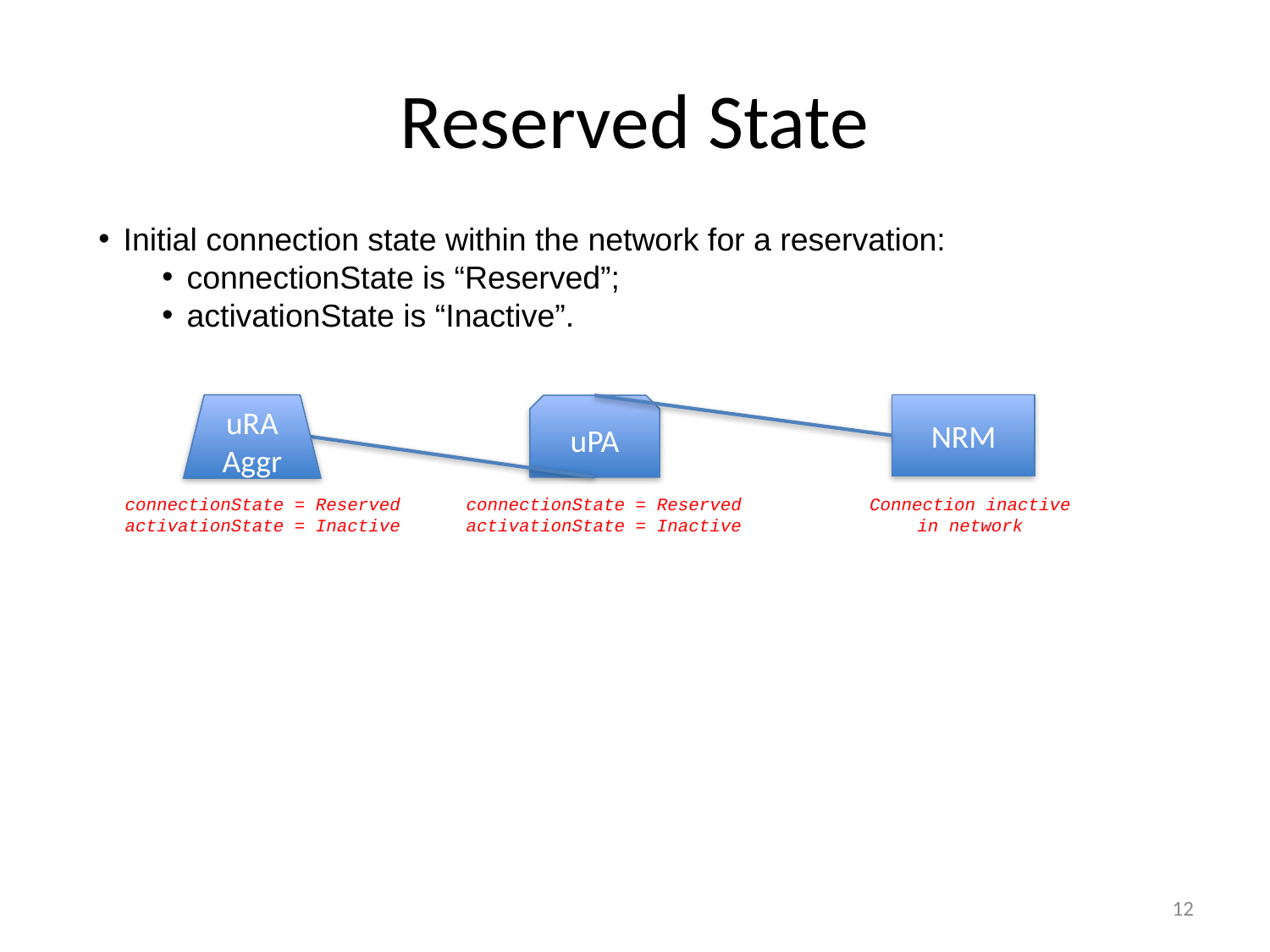

# Reserved State
Initial connection state within the network for a reservation:
connectionState is “Reserved”;
activationState is “Inactive”.
uRA
Aggr
NRM
uPA
connectionState = Reserved
activationState = Inactive
connectionState = Reserved
activationState = Inactive
Connection inactive in network
12